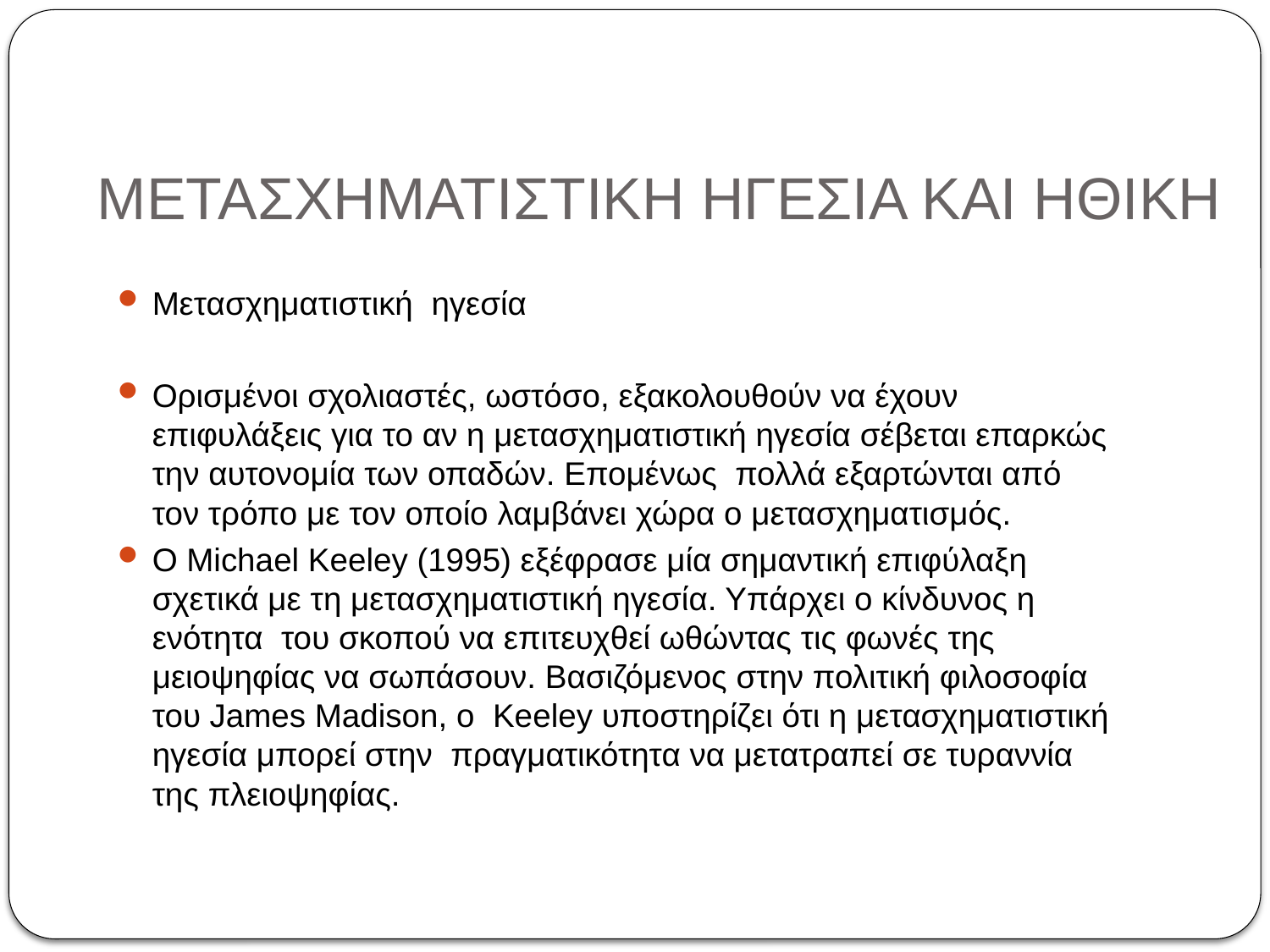

# ΜΕΤΑΣΧΗΜΑΤΙΣΤΙΚΗ ΗΓΕΣΙΑ ΚΑΙ ΗΘΙΚΗ
Μετασχηματιστική  ηγεσία

Ορισμένοι σχολιαστές, ωστόσο, εξακολουθούν να έχουν επιφυλάξεις για το αν η μετασχηματιστική ηγεσία σέβεται επαρκώς την αυτονομία των οπαδών. Επομένως  πολλά εξαρτώνται από τον τρόπο με τον οποίο λαμβάνει χώρα ο μετασχηματισμός.
Ο Michael Keeley (1995) εξέφρασε μία σημαντική επιφύλαξη σχετικά με τη μετασχηματιστική ηγεσία. Υπάρχει ο κίνδυνος η ενότητα  του σκοπού να επιτευχθεί ωθώντας τις φωνές της μειοψηφίας να σωπάσουν. Βασιζόμενος στην πολιτική φιλοσοφία του James Madison, ο  Keeley υποστηρίζει ότι η μετασχηματιστική ηγεσία μπορεί στην  πραγματικότητα να μετατραπεί σε τυραννία της πλειοψηφίας.